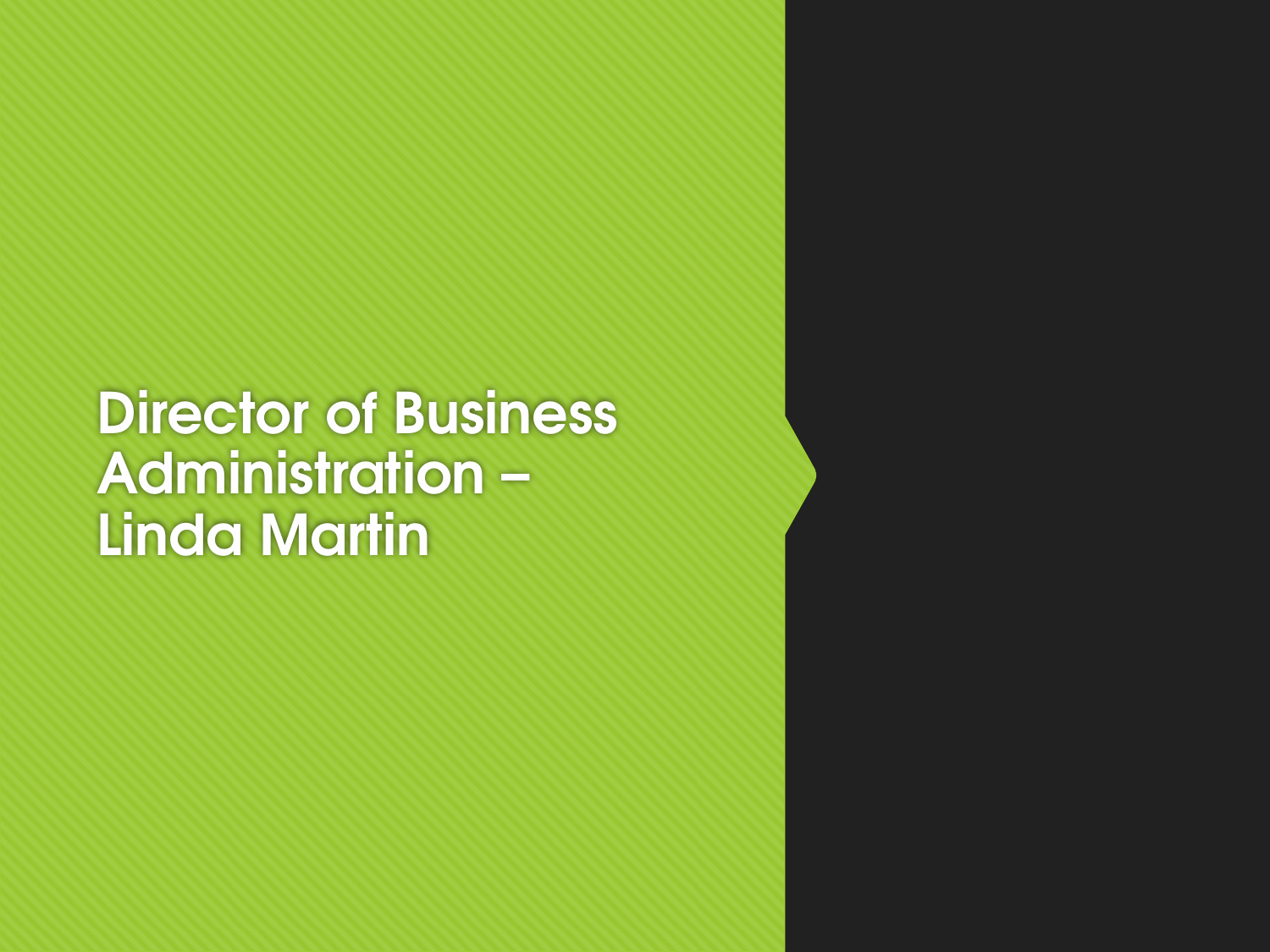

# Director of Business Administration – Linda Martin